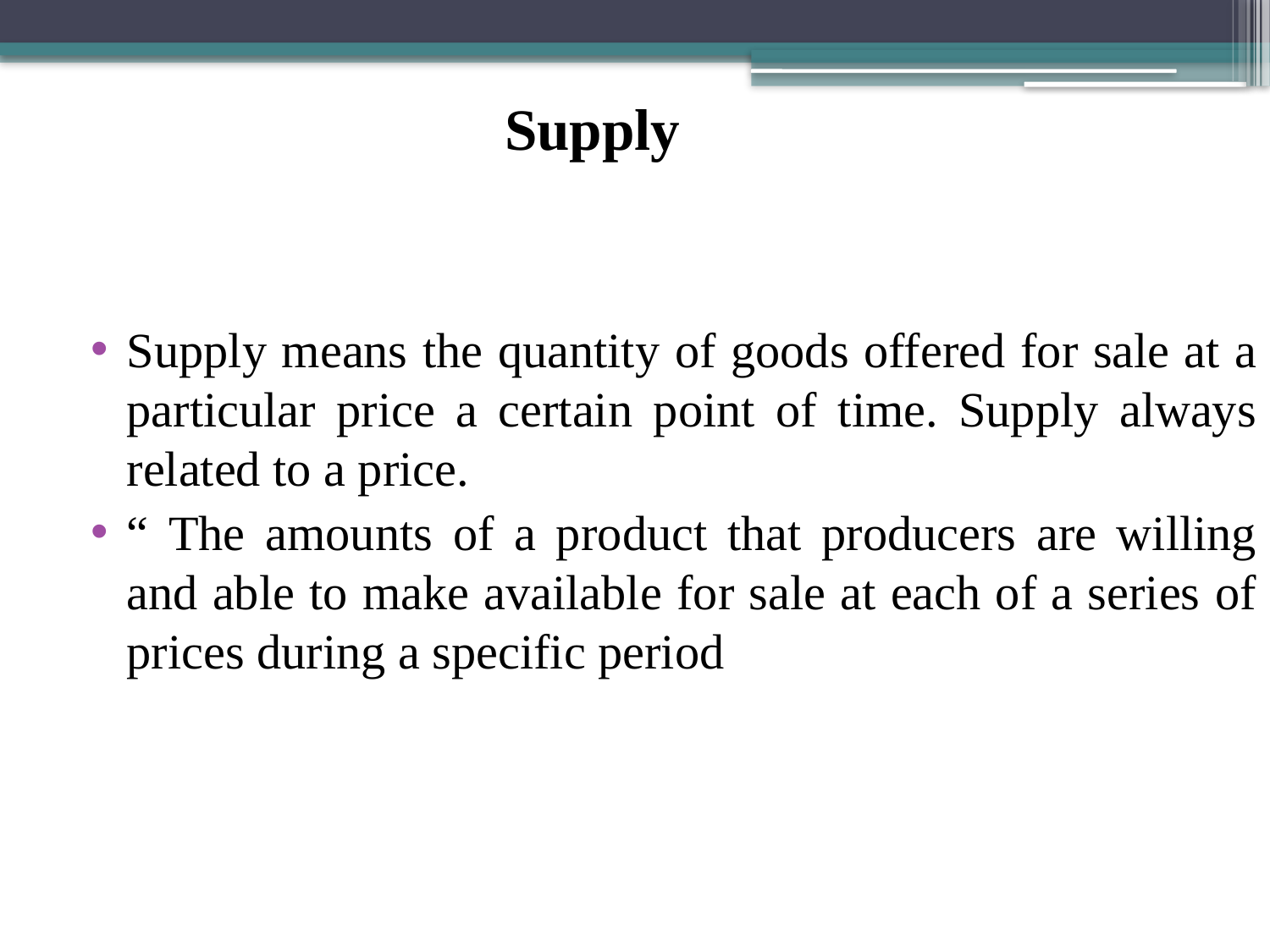

# Supply
Supply means the quantity of goods offered for sale at a particular price a certain point of time. Supply always related to a price.
“ The amounts of a product that producers are willing and able to make available for sale at each of a series of prices during a specific period